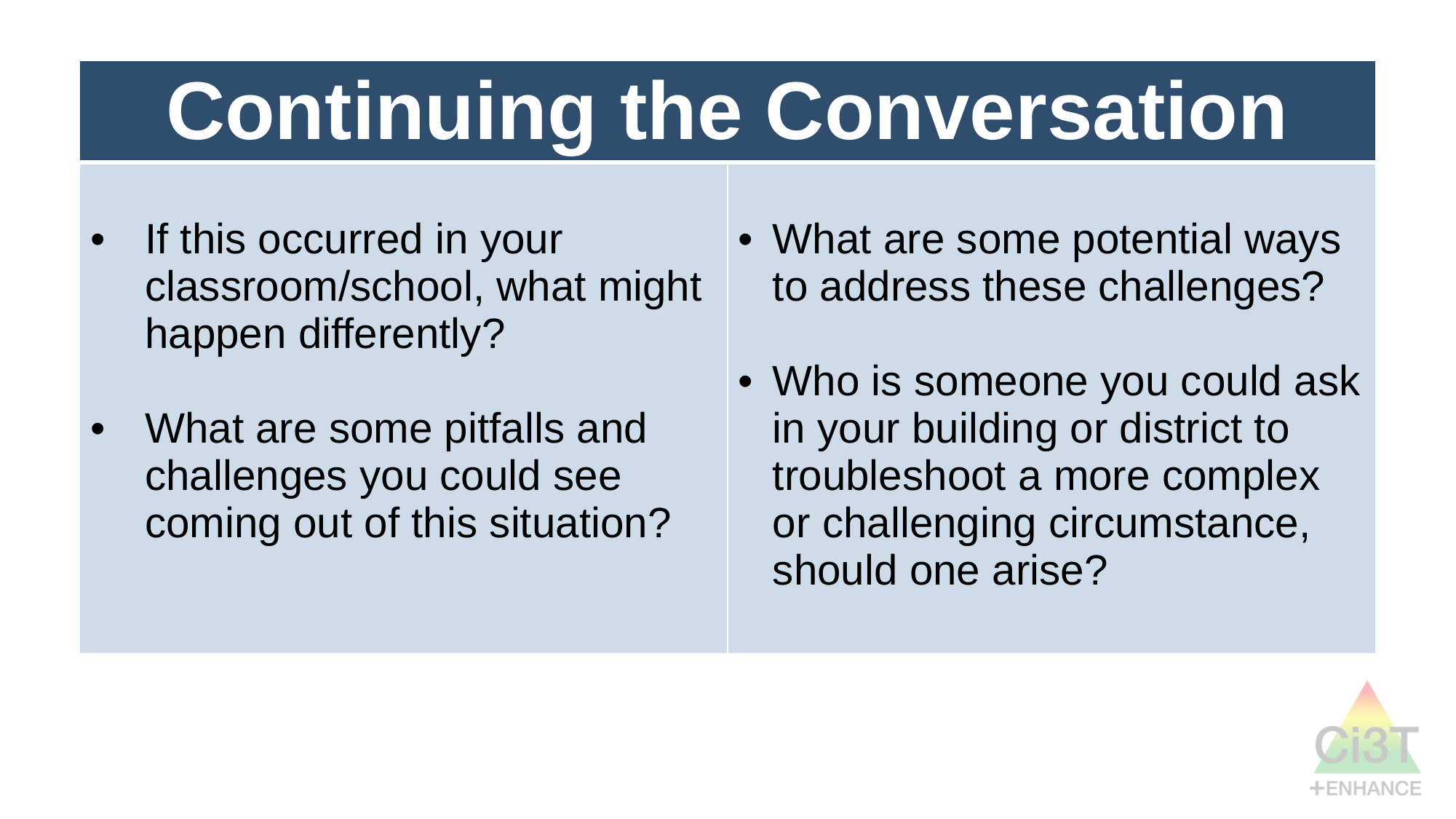

| Continuing the Conversation |  |
| --- | --- |
| If this occurred in your classroom/school, what might happen differently? What are some pitfalls and challenges you could see coming out of this situation? | What are some potential ways to address these challenges? Who is someone you could ask in your building or district to troubleshoot a more complex or challenging circumstance, should one arise? |